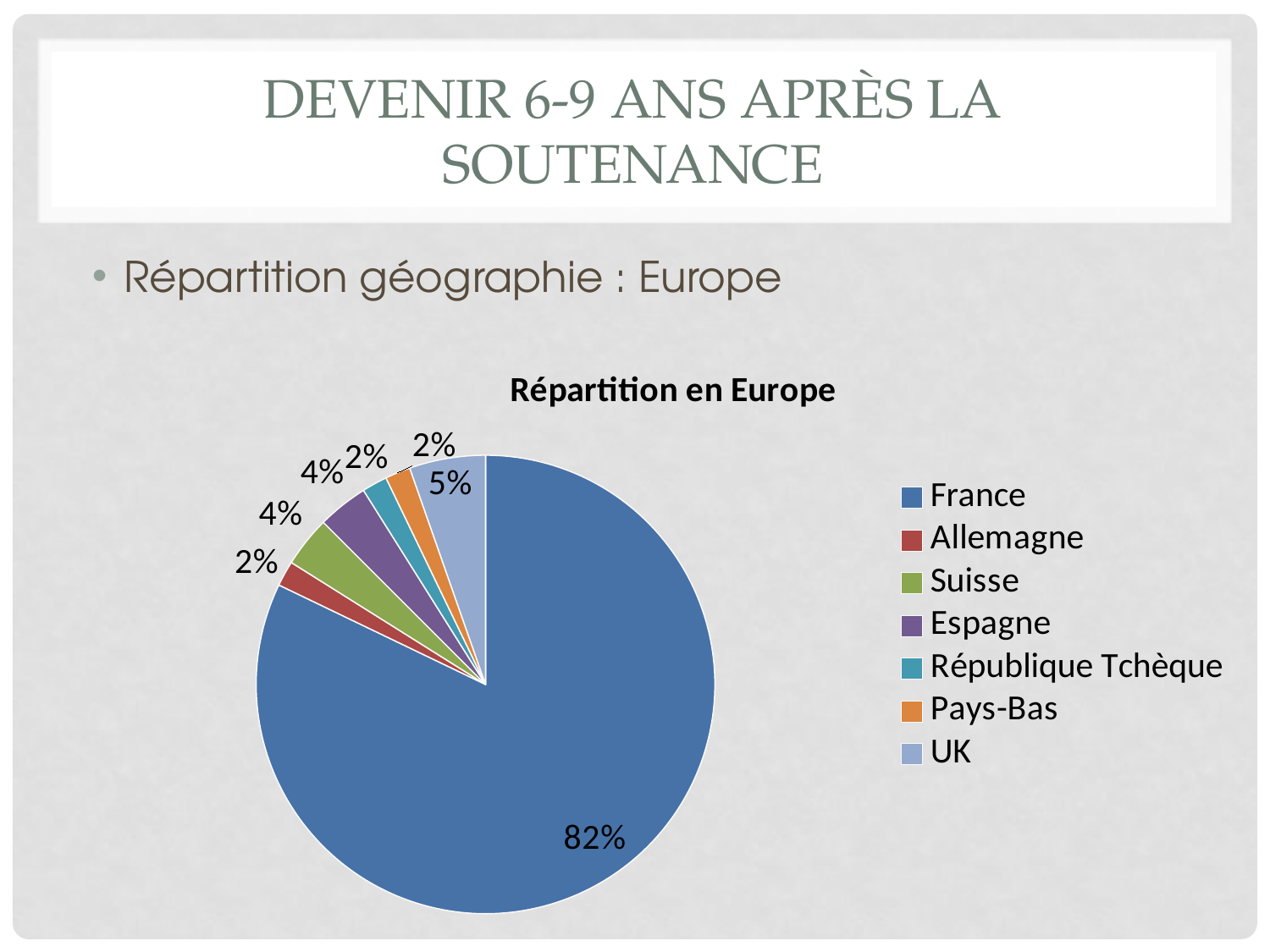

# Devenir 6-9 ans après la soutenance
Répartition géographie : Europe

[unsupported chart]